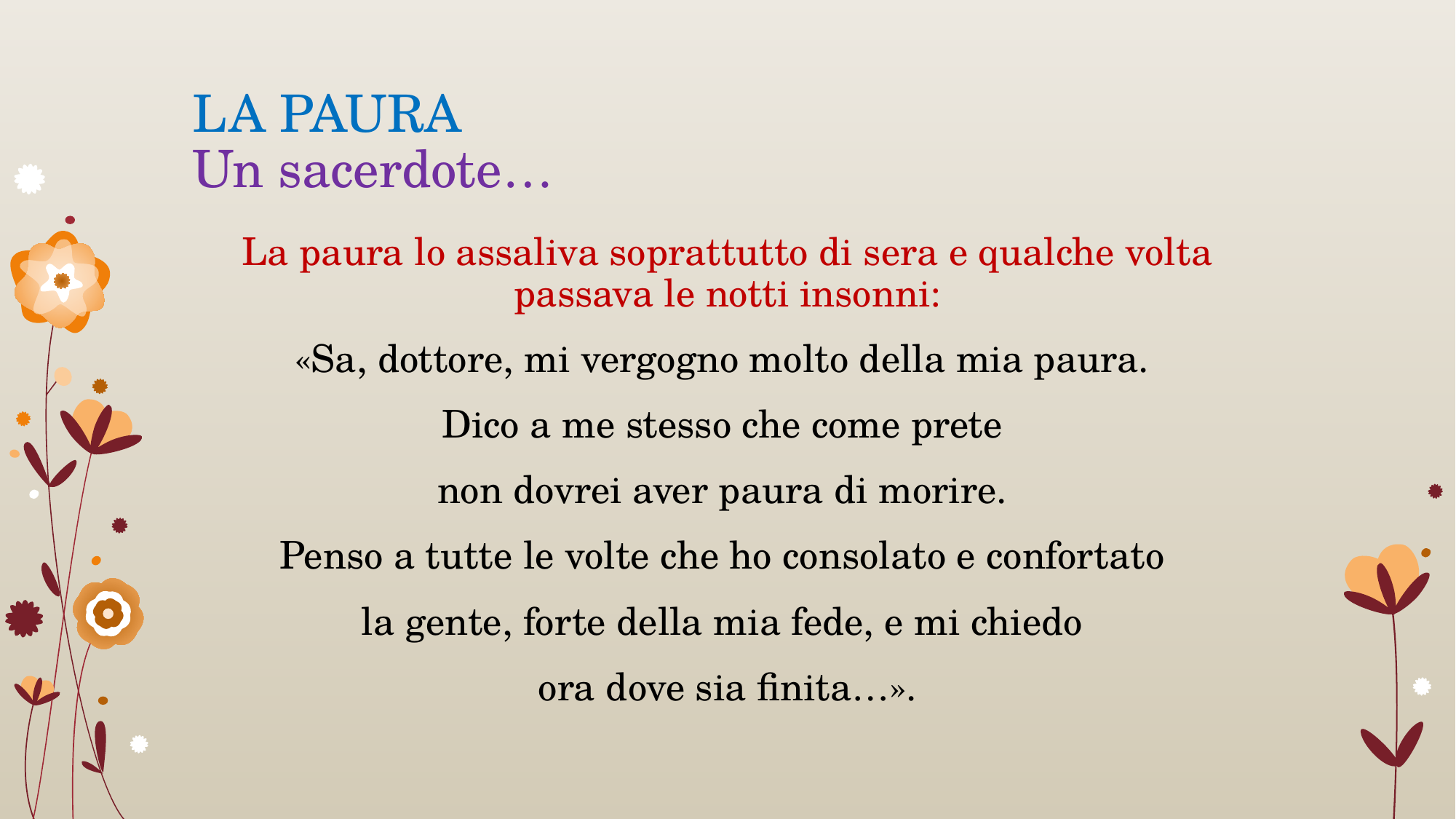

# LA PAURA Un sacerdote…
La paura lo assaliva soprattutto di sera e qualche volta passava le notti insonni:
«Sa, dottore, mi vergogno molto della mia paura.
Dico a me stesso che come prete
non dovrei aver paura di morire.
Penso a tutte le volte che ho consolato e confortato
la gente, forte della mia fede, e mi chiedo
ora dove sia finita…».